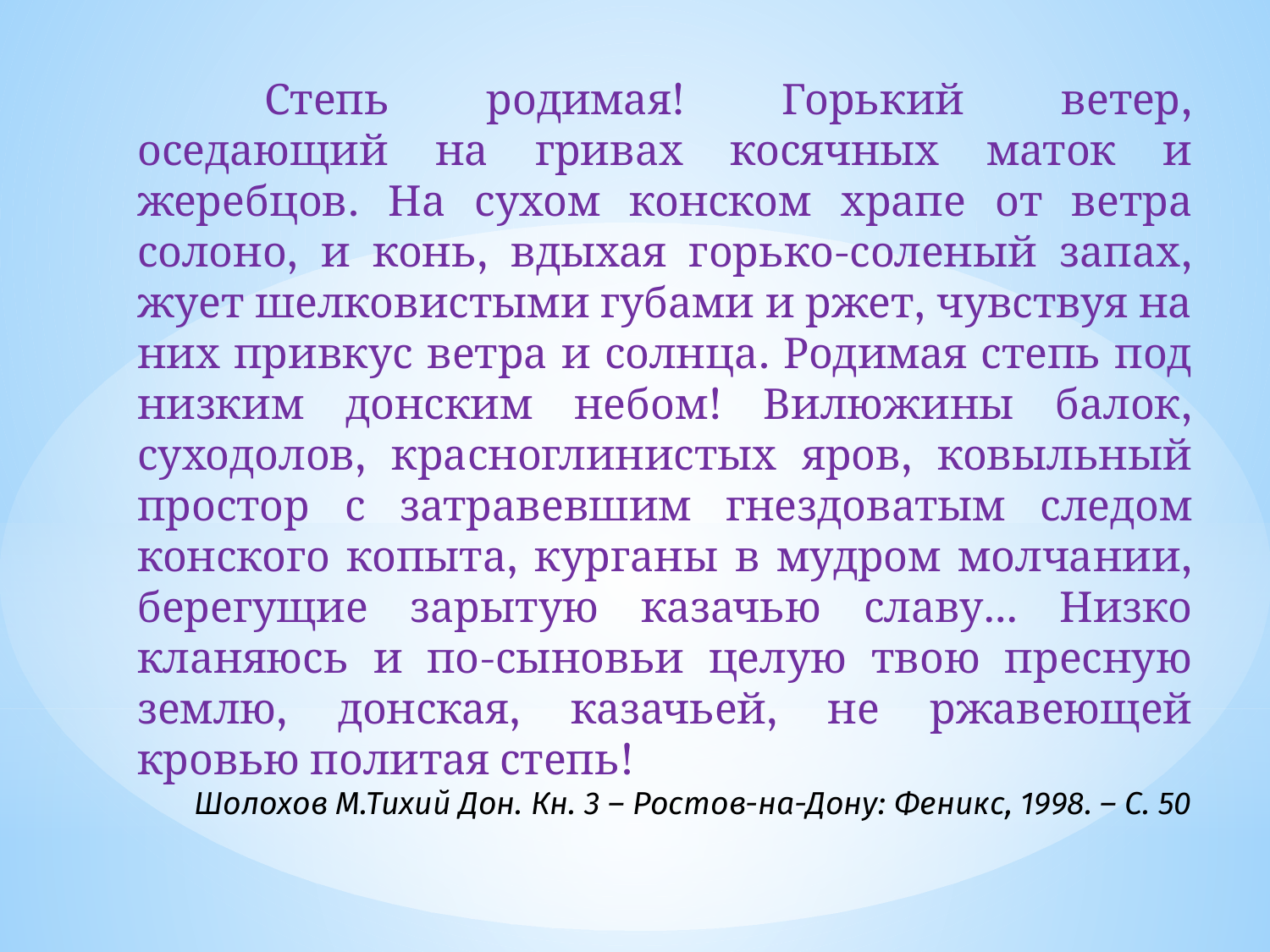

Степь родимая! Горький ветер, оседающий на гривах косячных маток и жеребцов. На сухом конском храпе от ветра солоно, и конь, вдыхая горько-соленый запах, жует шелковистыми губами и ржет, чувствуя на них привкус ветра и солнца. Родимая степь под низким донским небом! Вилюжины балок, суходолов, красноглинистых яров, ковыльный простор с затравевшим гнездоватым следом конского копыта, курганы в мудром молчании, берегущие зарытую казачью славу... Низко кланяюсь и по-сыновьи целую твою пресную землю, донская, казачьей, не ржавеющей кровью политая степь!
 Шолохов М.Тихий Дон. Кн. 3 – Ростов-на-Дону: Феникс, 1998. – С. 50